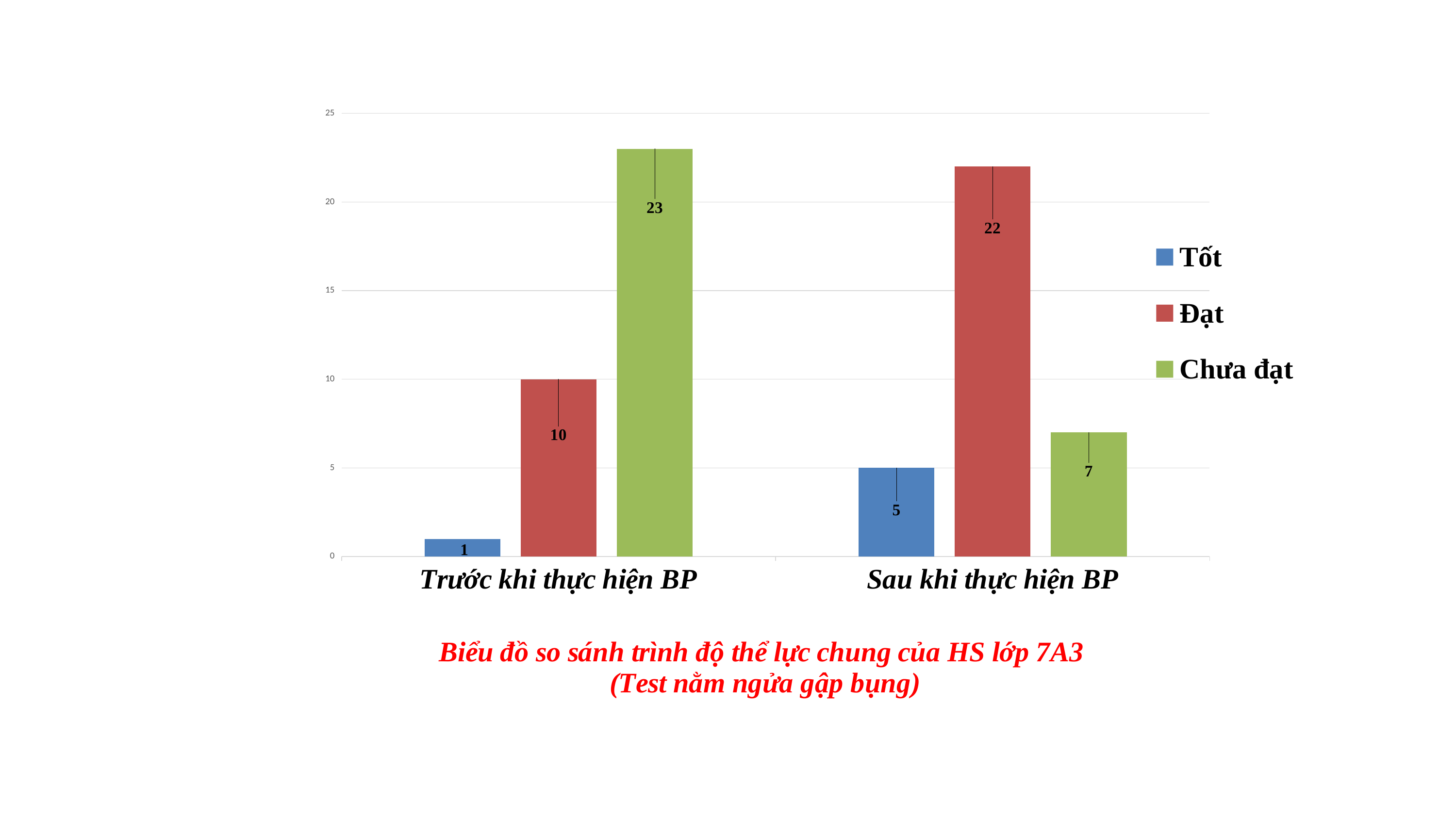

### Chart

| Category | Tốt | Đạt | Chưa đạt |
|---|---|---|---|
| Trước khi thực hiện BP | 1.0 | 10.0 | 23.0 |
| Sau khi thực hiện BP | 5.0 | 22.0 | 7.0 |